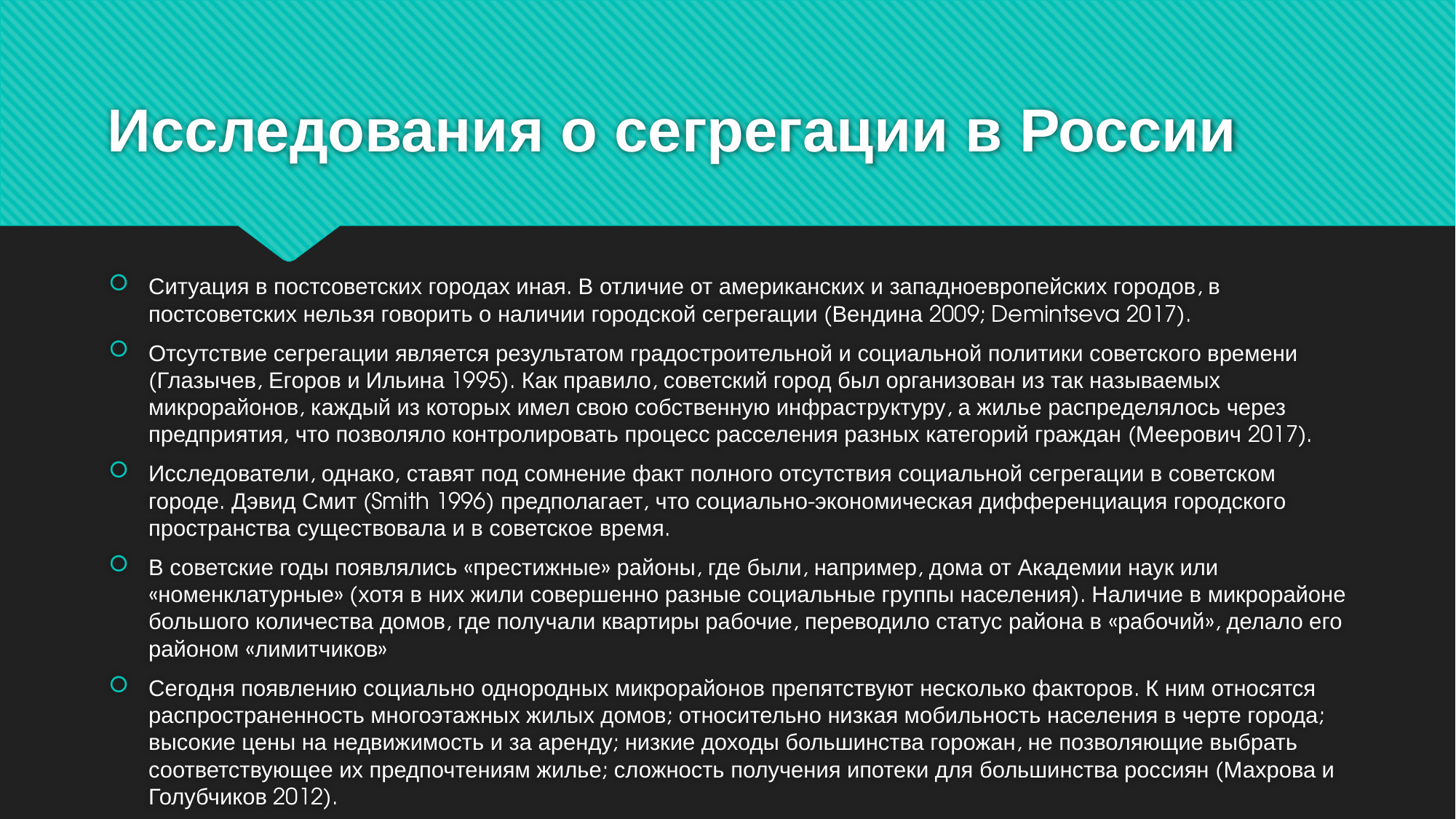

# Исследования о сегрегации в России
Ситуация в постсоветских городах иная. В отличие от американских и западноевропейских городов, в постсоветских нельзя говорить о наличии городской сегрегации (Вендина 2009; Demintseva 2017).
Отсутствие сегрегации является результатом градостроительной и социальной политики советского времени (Глазычев, Егоров и Ильина 1995). Как правило, советский город был организован из так называемых микрорайонов, каждый из которых имел свою собственную инфраструктуру, а жилье распределялось через предприятия, что позволяло контролировать процесс расселения разных категорий граждан (Меерович 2017).
Исследователи, однако, ставят под сомнение факт полного отсутствия социальной сегрегации в советском городе. Дэвид Смит (Smith 1996) предполагает, что социально-экономическая дифференциация городского пространства существовала и в советское время.
В советские годы появлялись «престижные» районы, где были, например, дома от Академии наук или «номенклатурные» (хотя в них жили совершенно разные социальные группы населения). Наличие в микрорайоне большого количества домов, где получали квартиры рабочие, переводило статус района в «рабочий», делало его районом «лимитчиков»
Сегодня появлению социально однородных микрорайонов препятствуют несколько факторов. К ним относятся распространенность многоэтажных жилых домов; относительно низкая мобильность населения в черте города; высокие цены на недвижимость и за аренду; низкие доходы большинства горожан, не позволяющие выбрать соответствующее их предпочтениям жилье; сложность получения ипотеки для большинства россиян (Махрова и Голубчиков 2012).